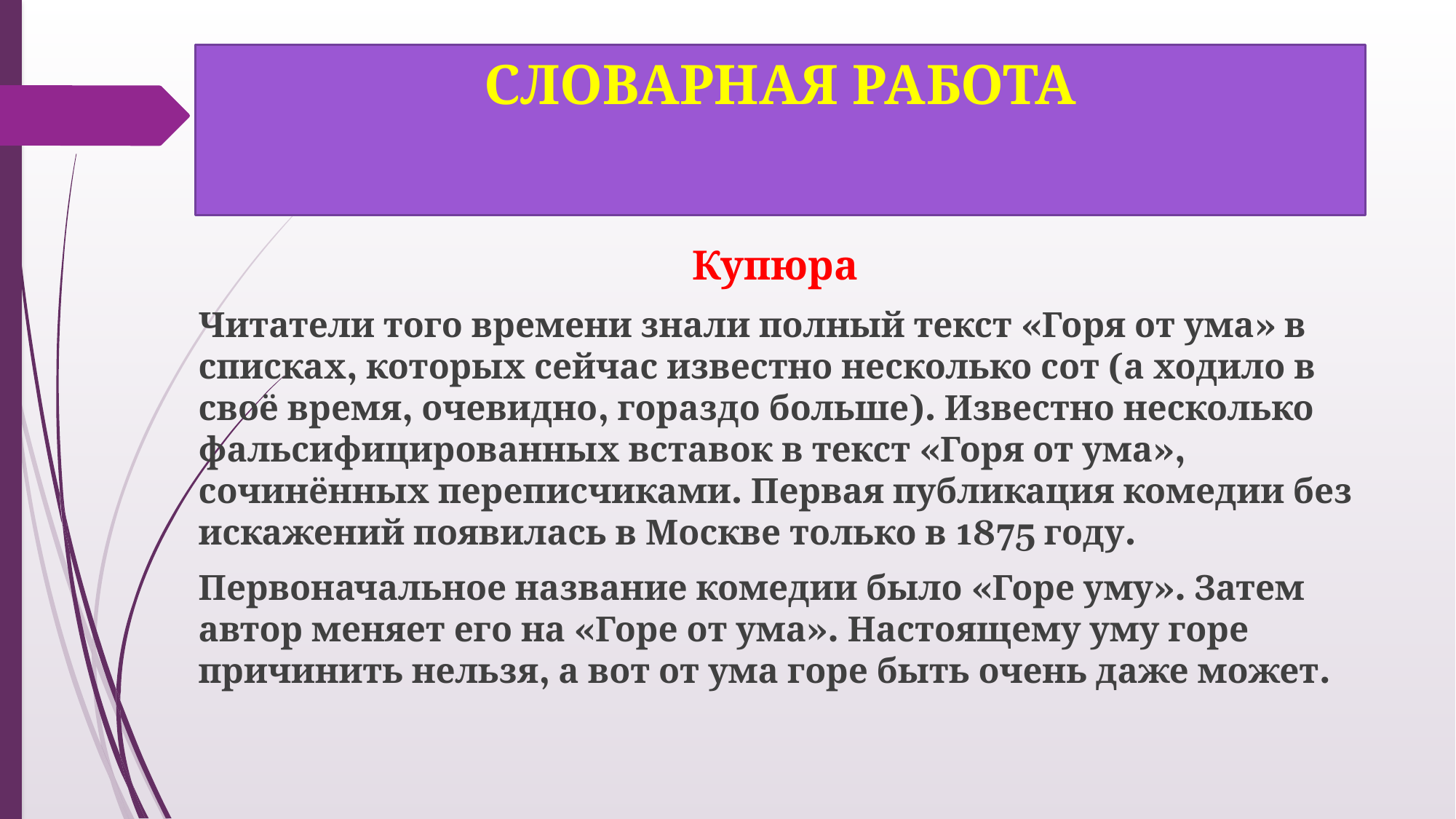

# Словарная работа

Купюра
Читатели того времени знали полный текст «Горя от ума» в списках, которых сейчас известно несколько сот (а ходило в своё время, очевидно, гораздо больше). Известно несколько фальсифицированных вставок в текст «Горя от ума», сочинённых переписчиками. Первая публикация комедии без искажений появилась в Москве только в 1875 году.
Первоначальное название комедии было «Горе уму». Затем автор меняет его на «Горе от ума». Настоящему уму горе причинить нельзя, а вот от ума горе быть очень даже может.